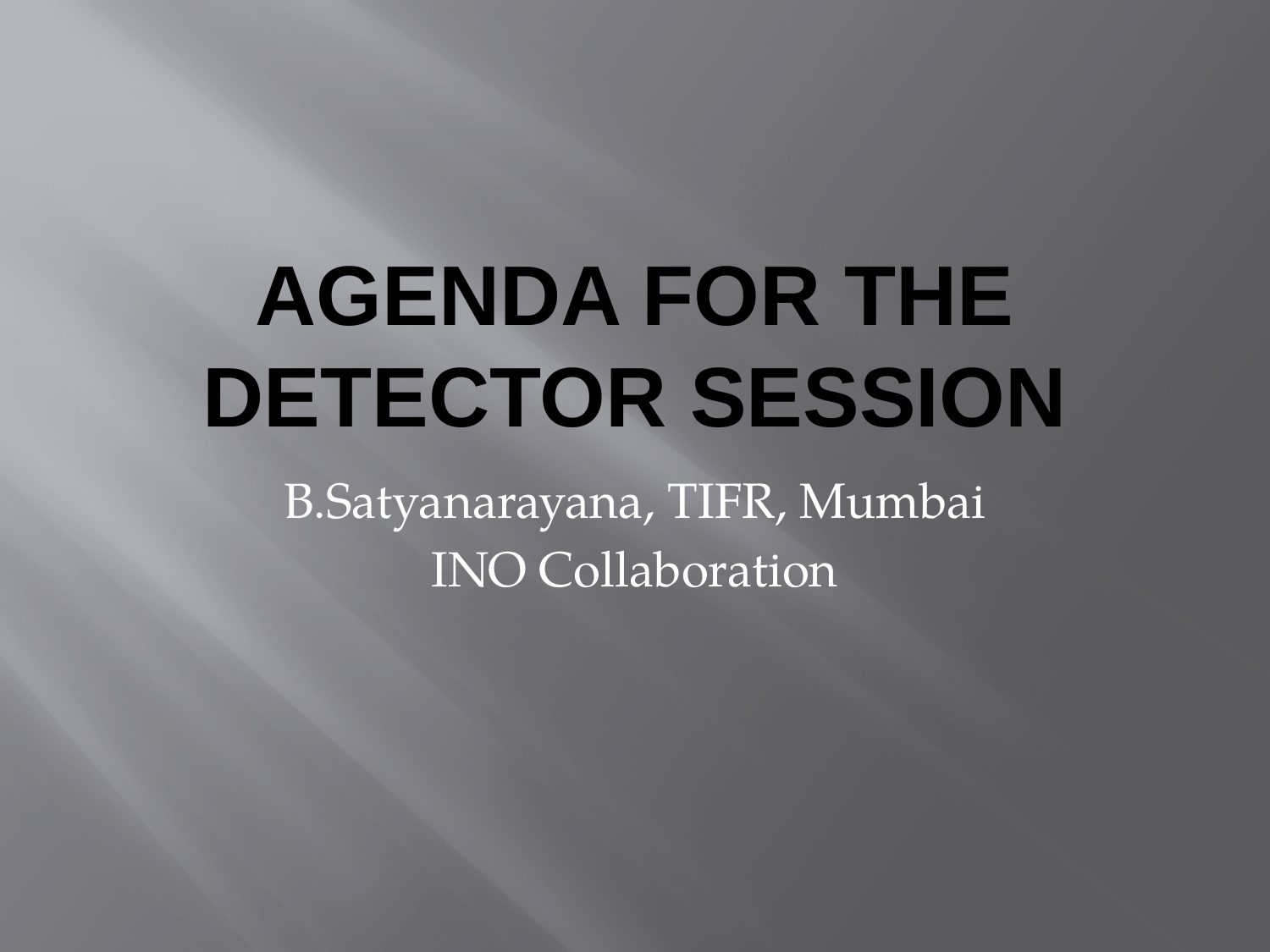

# Agenda for the Detector Session
B.Satyanarayana, TIFR, Mumbai
INO Collaboration